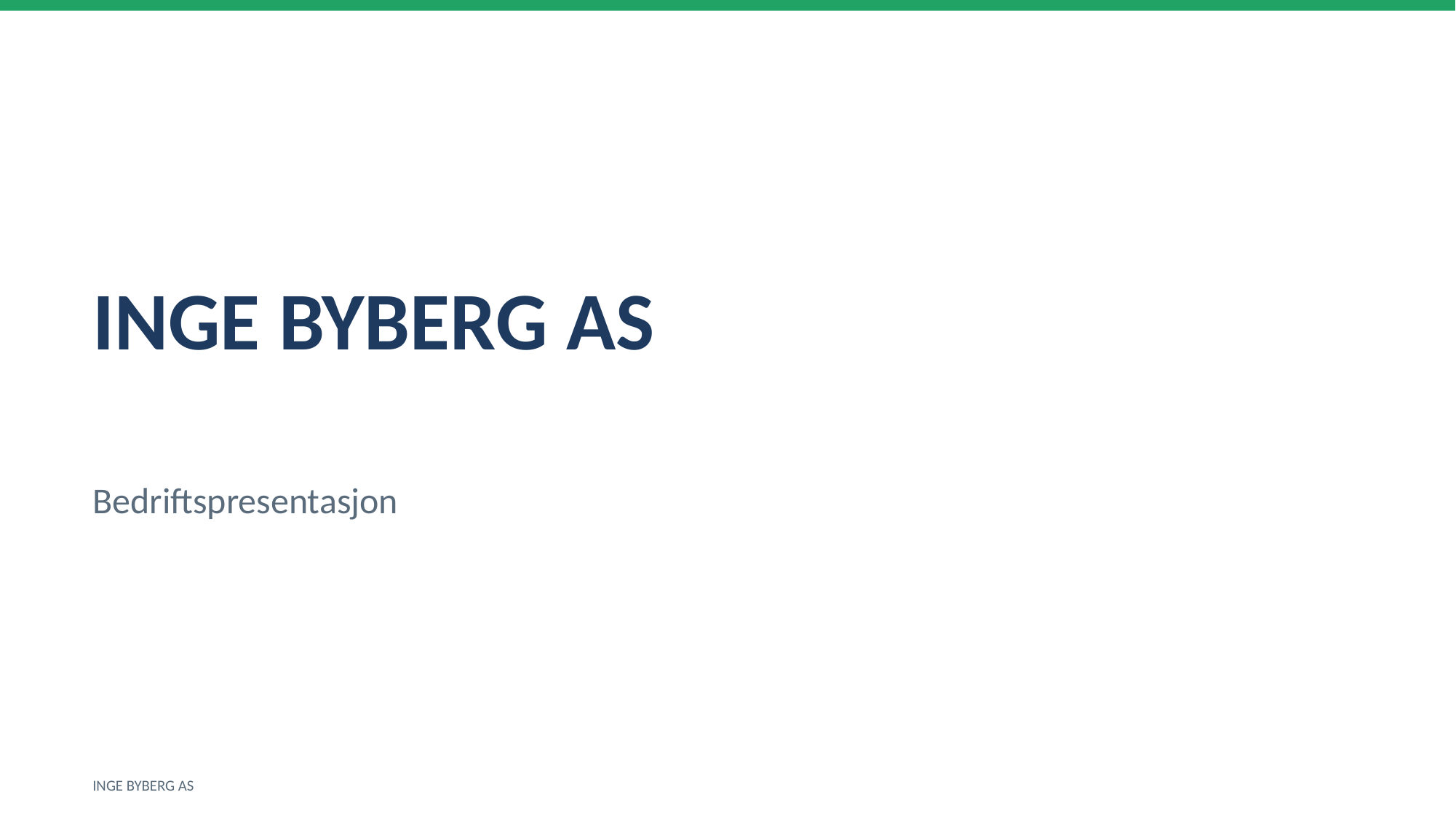

INGE BYBERG AS
Bedriftspresentasjon
INGE BYBERG AS